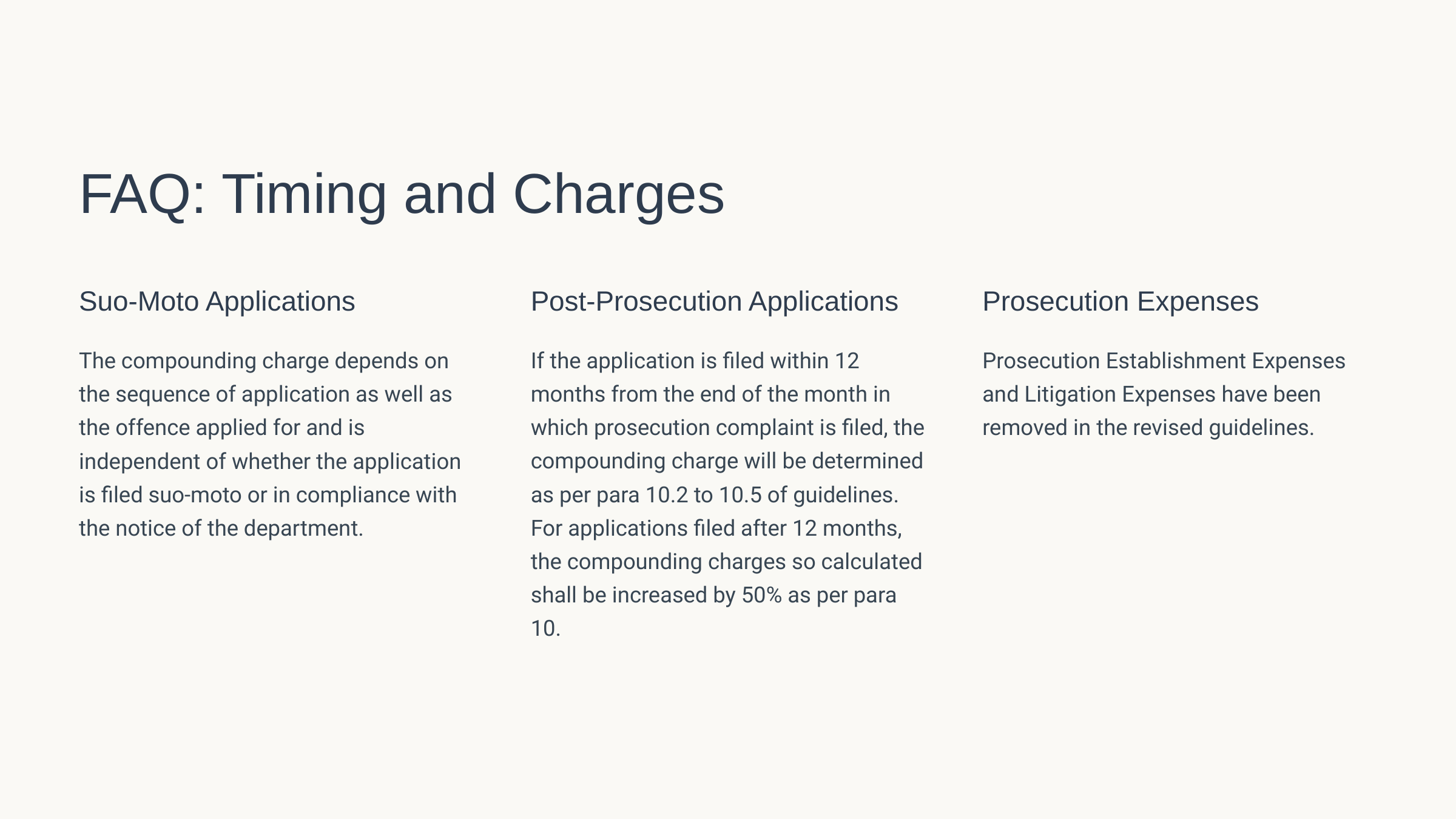

FAQ: Timing and Charges
Suo-Moto Applications
Post-Prosecution Applications
Prosecution Expenses
The compounding charge depends on the sequence of application as well as the offence applied for and is independent of whether the application is filed suo-moto or in compliance with the notice of the department.
If the application is filed within 12 months from the end of the month in which prosecution complaint is filed, the compounding charge will be determined as per para 10.2 to 10.5 of guidelines. For applications filed after 12 months, the compounding charges so calculated shall be increased by 50% as per para 10.
Prosecution Establishment Expenses and Litigation Expenses have been removed in the revised guidelines.